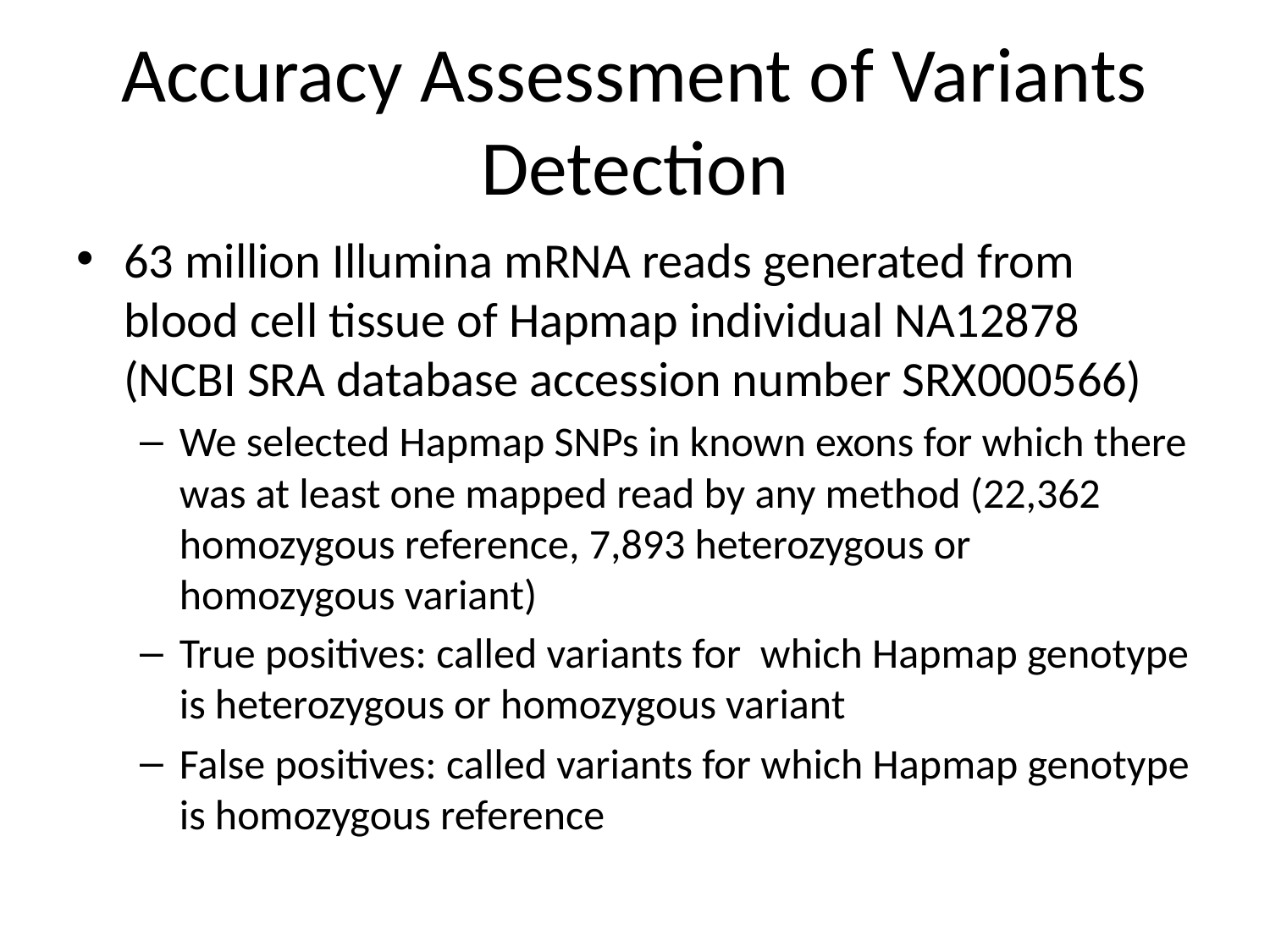

# Accuracy Assessment of Variants Detection
63 million Illumina mRNA reads generated from blood cell tissue of Hapmap individual NA12878 (NCBI SRA database accession number SRX000566)
We selected Hapmap SNPs in known exons for which there was at least one mapped read by any method (22,362 homozygous reference, 7,893 heterozygous or homozygous variant)
True positives: called variants for  which Hapmap genotype is heterozygous or homozygous variant
False positives: called variants for which Hapmap genotype is homozygous reference